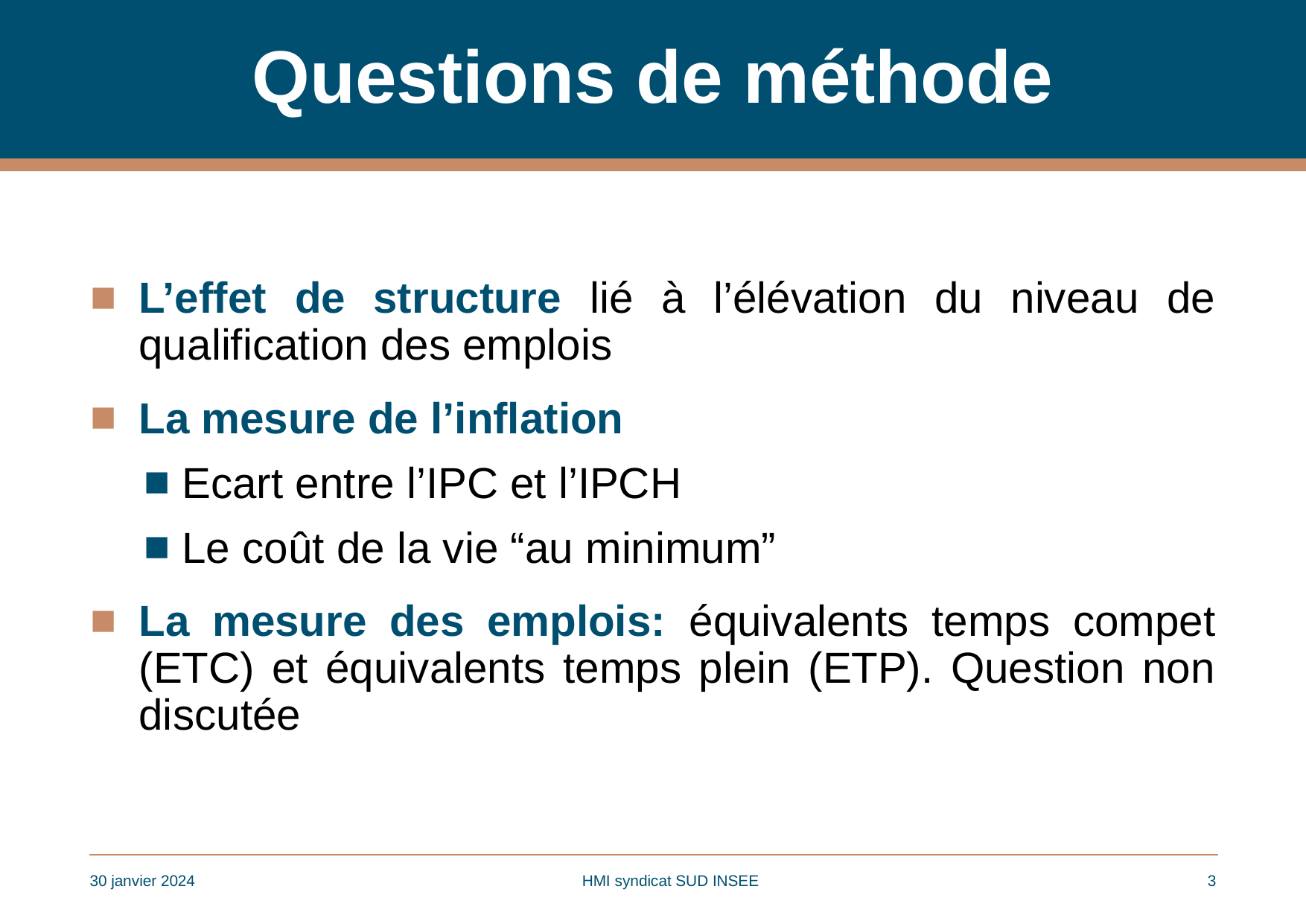

# Questions de méthode
L’effet de structure lié à l’élévation du niveau de qualification des emplois
La mesure de l’inflation
Ecart entre l’IPC et l’IPCH
Le coût de la vie “au minimum”
La mesure des emplois: équivalents temps compet (ETC) et équivalents temps plein (ETP). Question non discutée

30 janvier 2024
HMI syndicat SUD INSEE
3